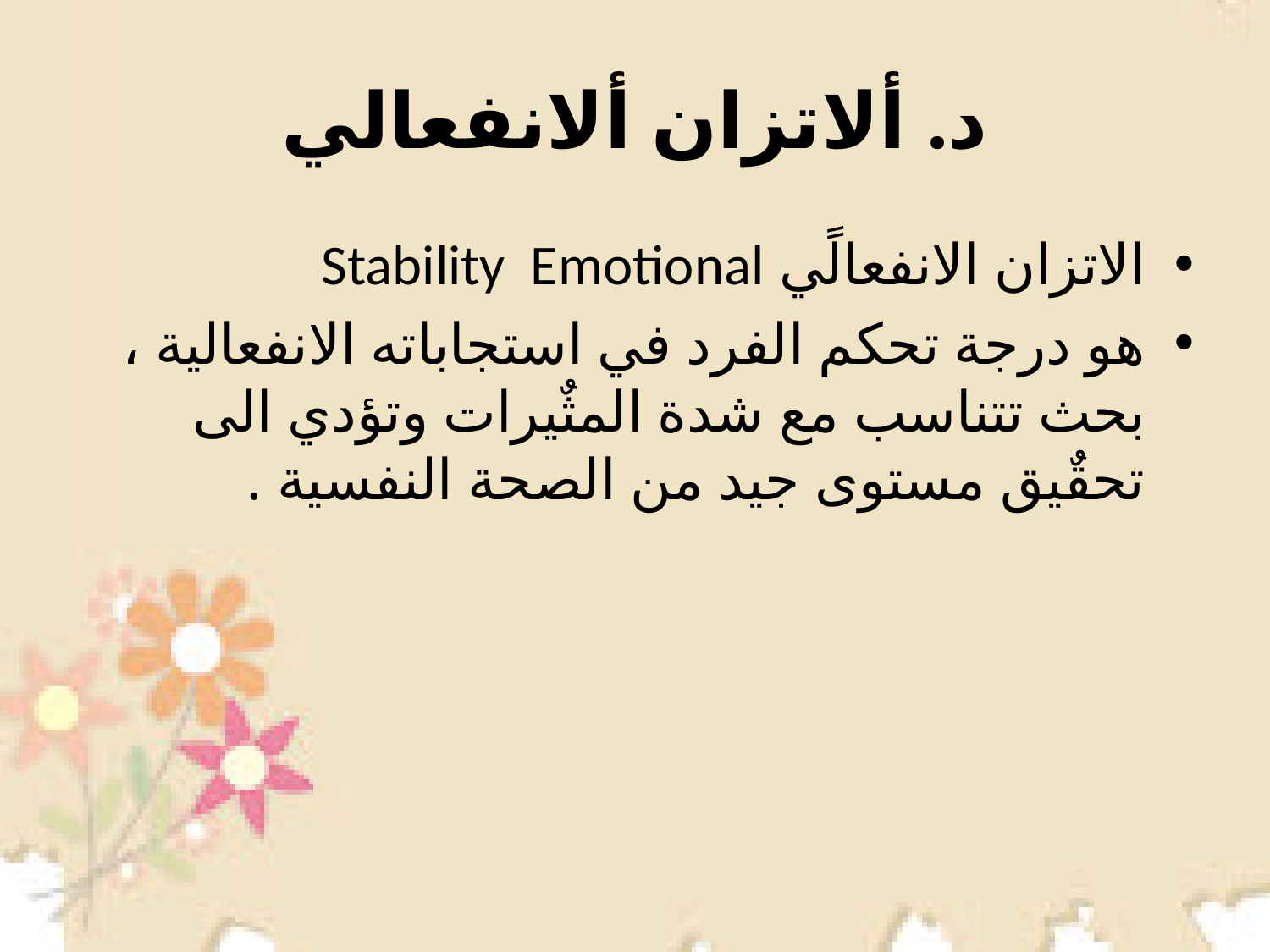

# د. ألاتزان ألانفعالي
الاتزان الانفعالًي Stability  Emotional
هو درجة تحكم الفرد في استجاباته الانفعالية ، بحث تتناسب مع شدة المثٌيرات وتؤدي الى تحقٌيق مستوى جيد من الصحة النفسية .